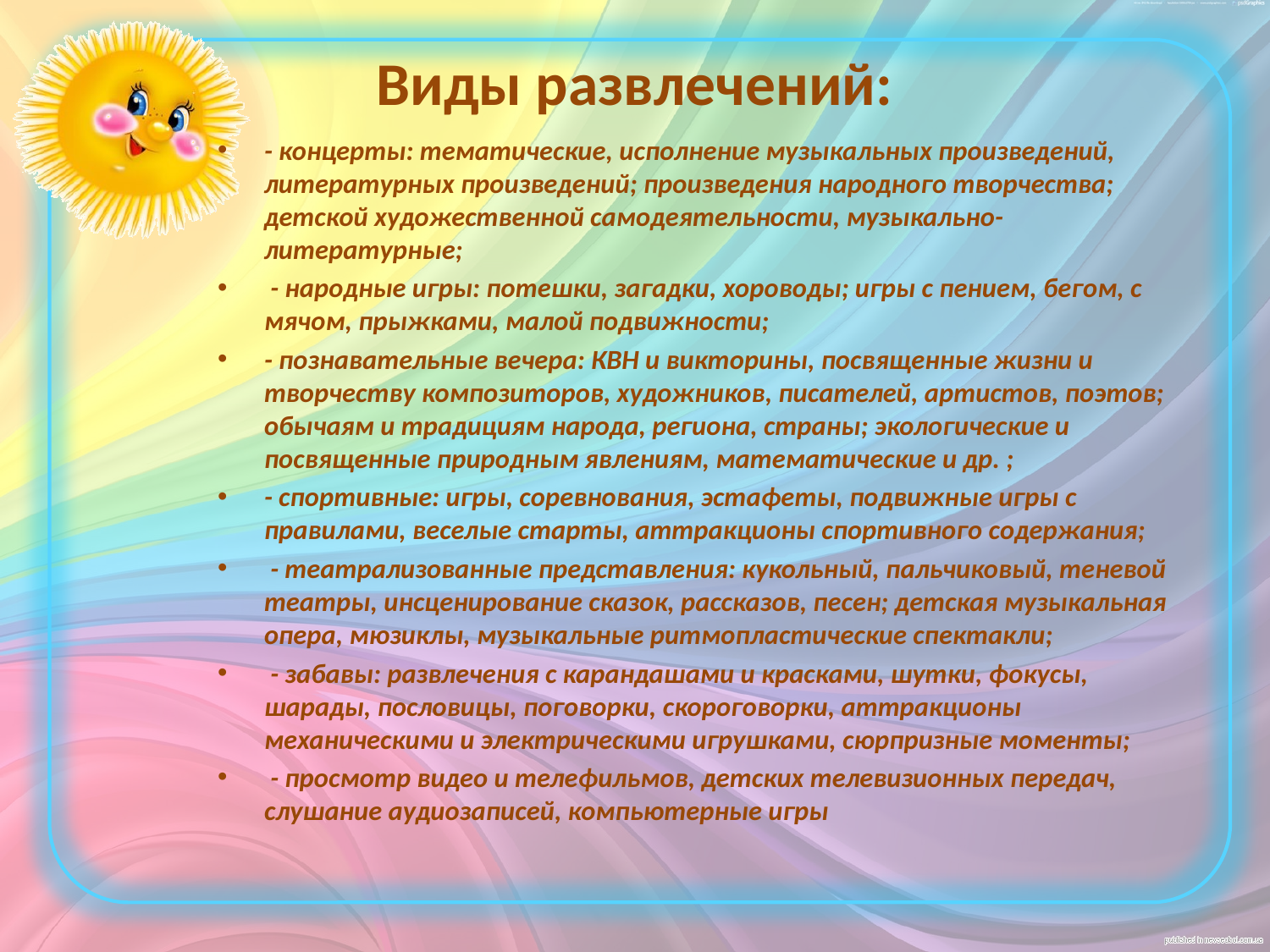

# Виды развлечений:
- концерты: тематические, исполнение музыкальных произведений, литературных произведений; произведения народного творчества; детской художественной самодеятельности, музыкально-литературные;
 - народные игры: потешки, загадки, хороводы; игры с пением, бегом, с мячом, прыжками, малой подвижности;
- познавательные вечера: КВН и викторины, посвященные жизни и творчеству композиторов, художников, писателей, артистов, поэтов; обычаям и традициям народа, региона, страны; экологические и посвященные природным явлениям, математические и др. ;
- спортивные: игры, соревнования, эстафеты, подвижные игры с правилами, веселые старты, аттракционы спортивного содержания;
 - театрализованные представления: кукольный, пальчиковый, теневой театры, инсценирование сказок, рассказов, песен; детская музыкальная опера, мюзиклы, музыкальные ритмопластические спектакли;
 - забавы: развлечения с карандашами и красками, шутки, фокусы, шарады, пословицы, поговорки, скороговорки, аттракционы механическими и электрическими игрушками, сюрпризные моменты;
 - просмотр видео и телефильмов, детских телевизионных передач, слушание аудиозаписей, компьютерные игры